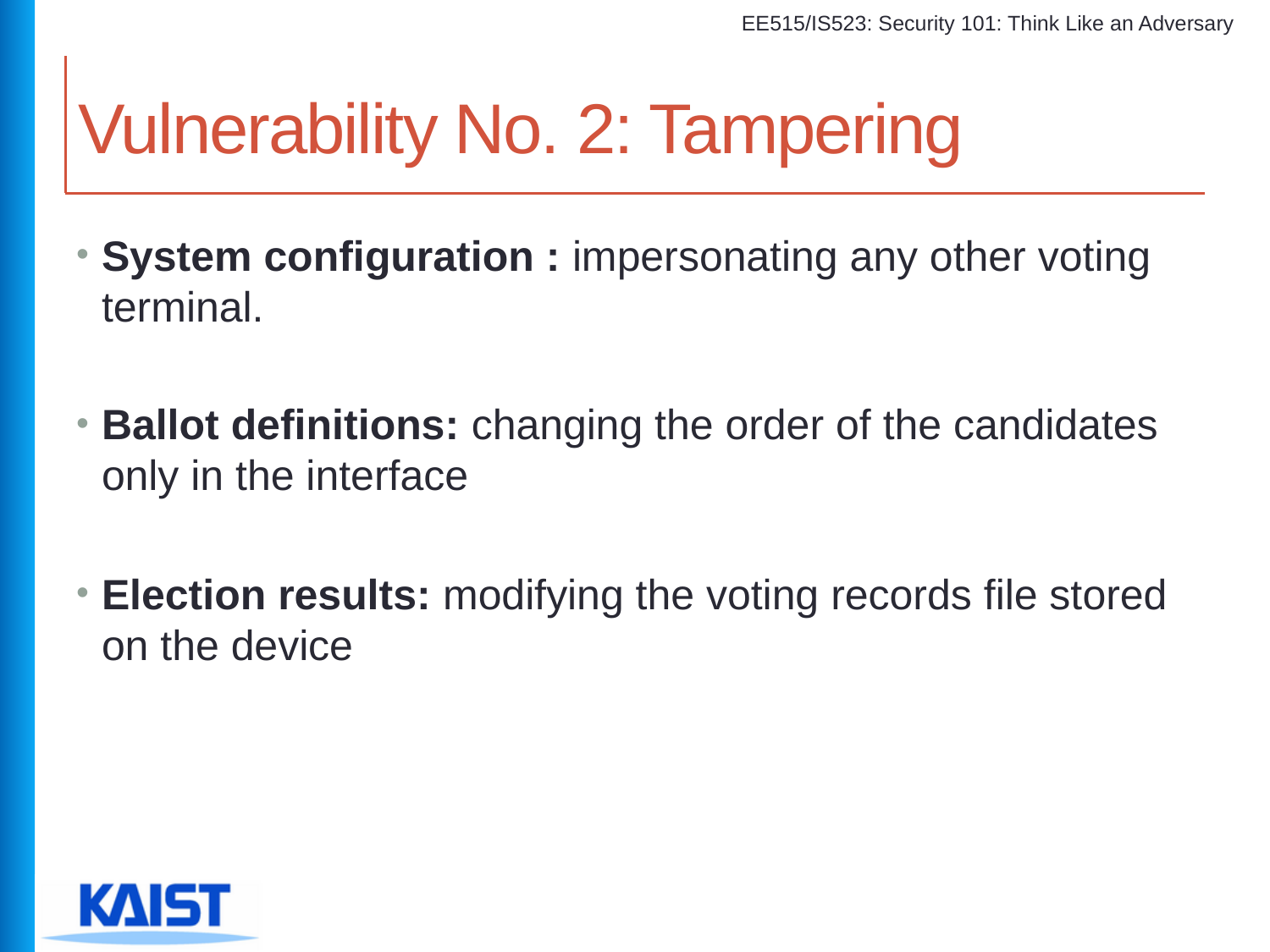

# Vulnerability No. 2: Tampering
System configuration : impersonating any other voting
terminal.

Ballot definitions: changing the order of the candidates
only in the interface

Election results: modifying the voting records file stored on the device